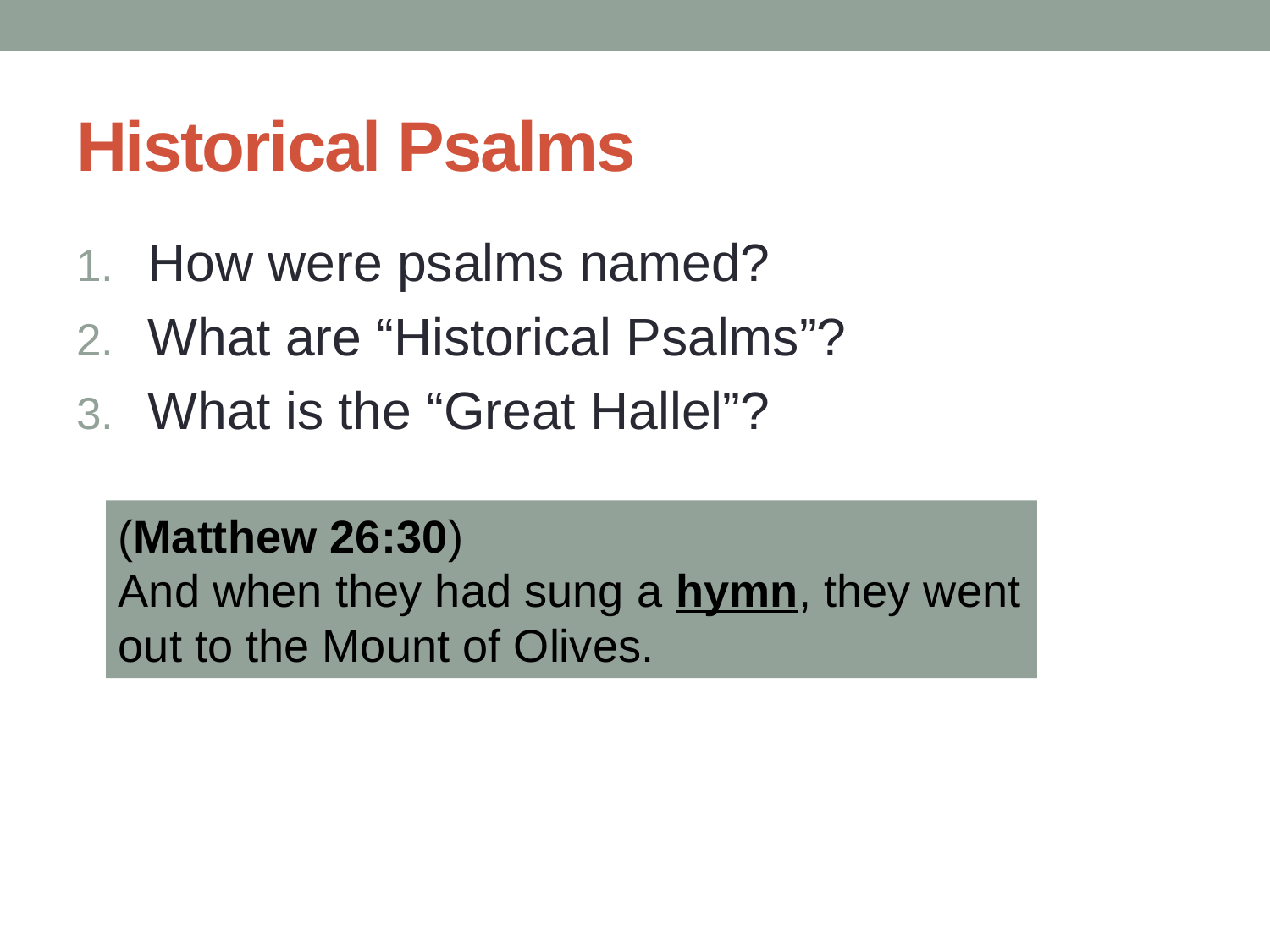

# Historical Psalms
How were psalms named?
What are “Historical Psalms”?
What is the “Great Hallel”?
(Matthew 26:30)
And when they had sung a hymn, they went out to the Mount of Olives.